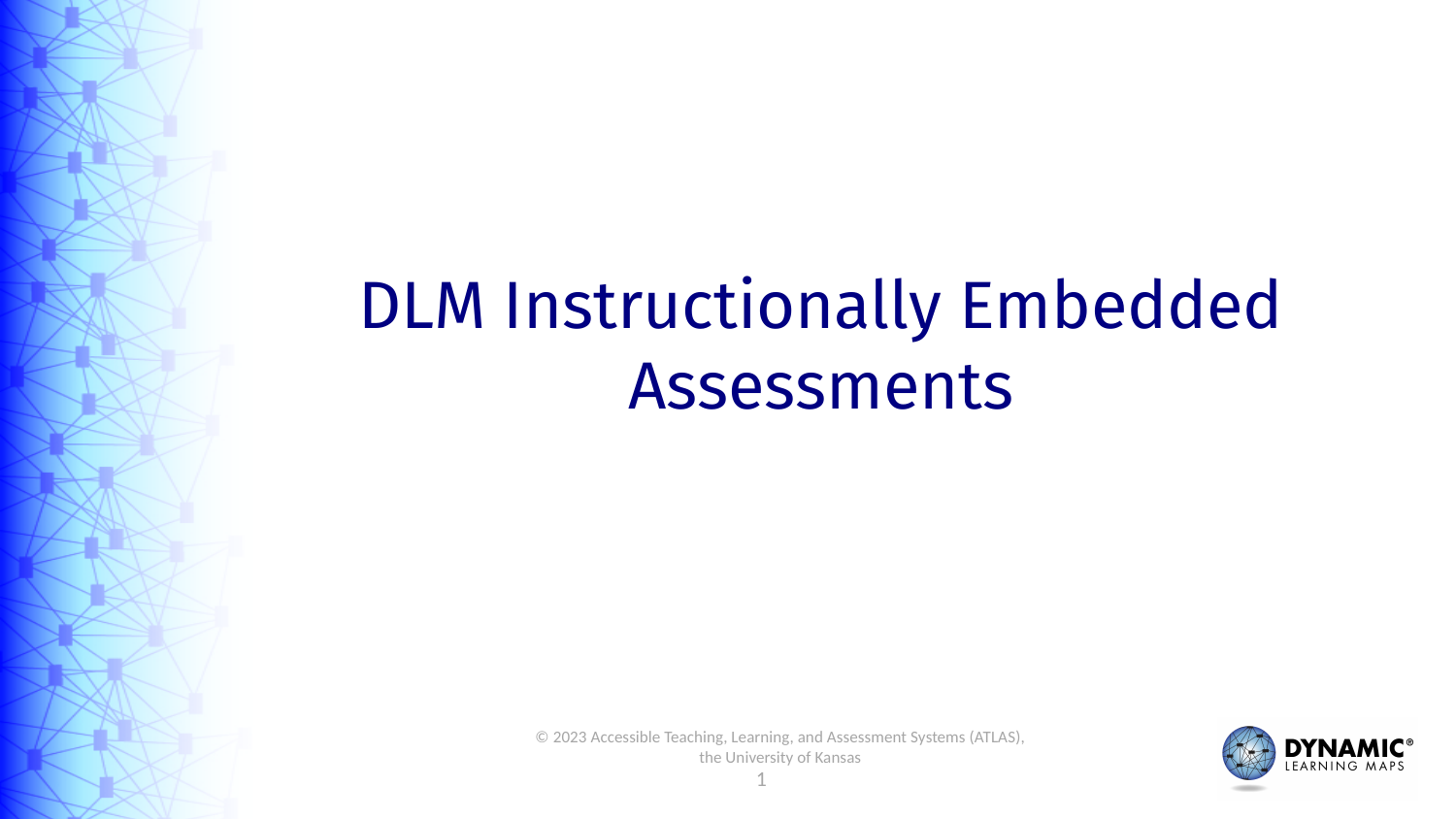

# DLM Instructionally Embedded Assessments
© 2023 Accessible Teaching, Learning, and Assessment Systems (ATLAS), the University of Kansas